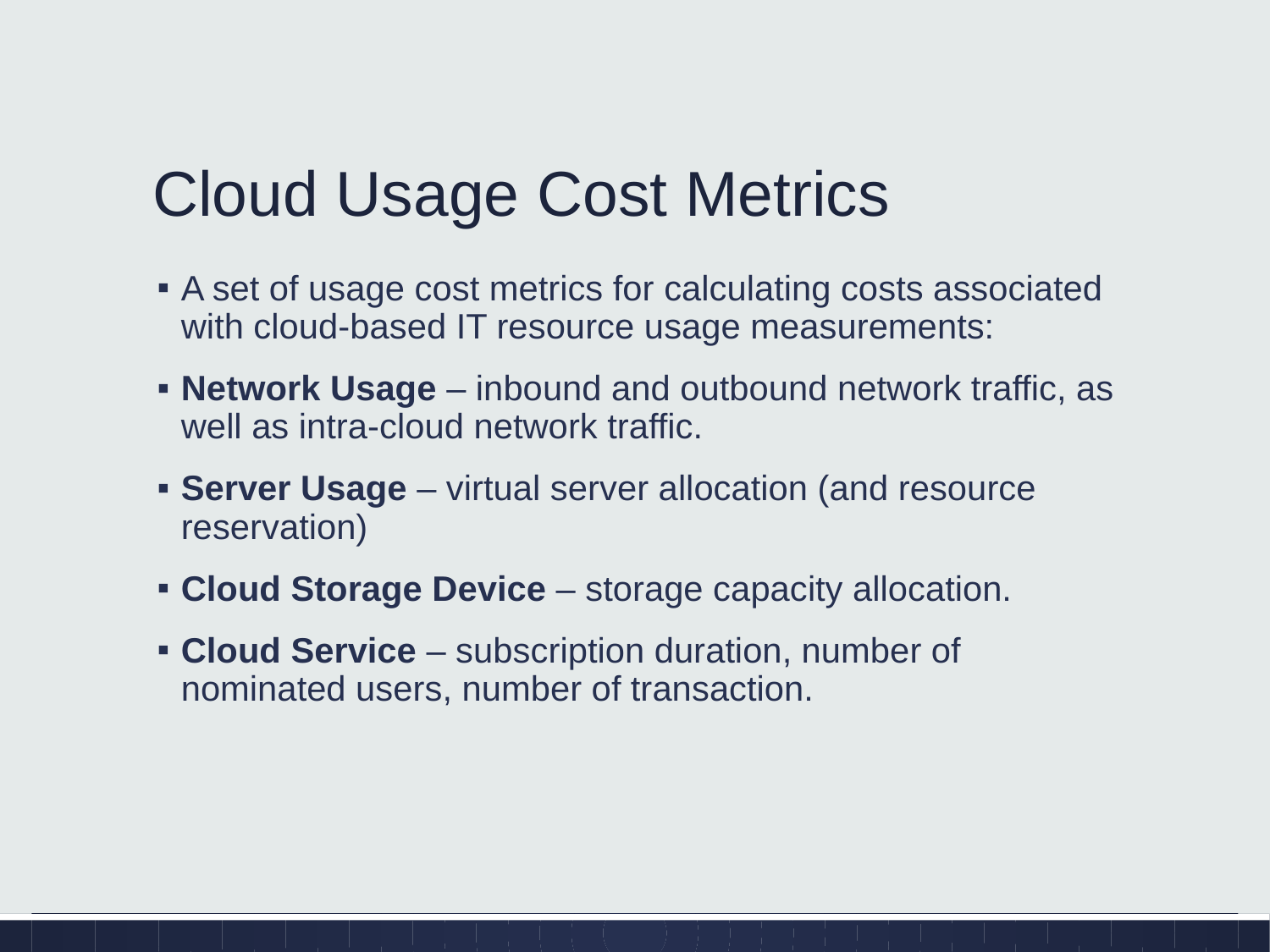

# Cloud Usage Cost Metrics
A set of usage cost metrics for calculating costs associated with cloud-based IT resource usage measurements:
Network Usage – inbound and outbound network traffic, as well as intra-cloud network traffic.
Server Usage – virtual server allocation (and resource reservation)
Cloud Storage Device – storage capacity allocation.
Cloud Service – subscription duration, number of nominated users, number of transaction.